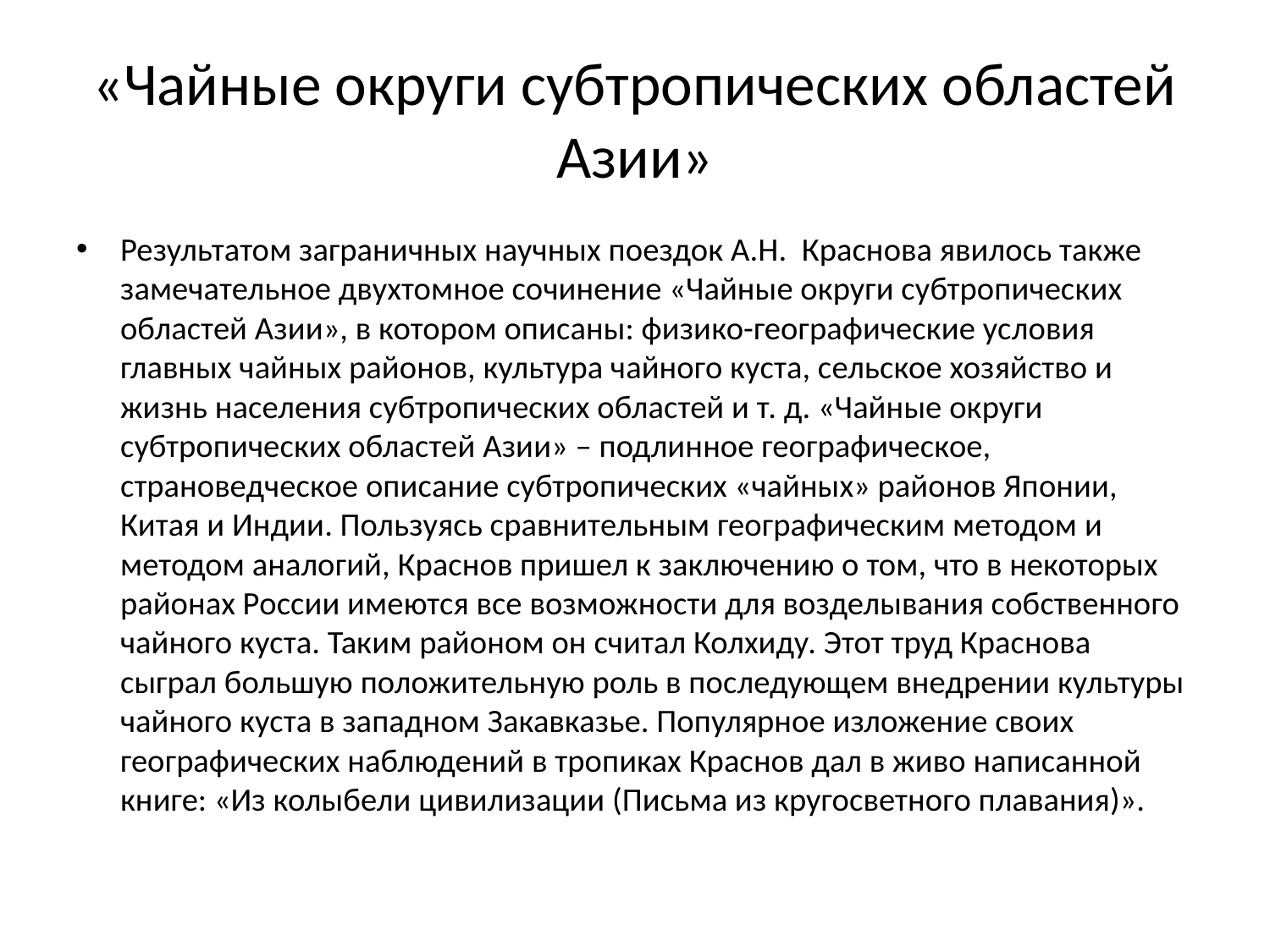

# «Чайные округи субтропических областей Азии»
Результатом заграничных научных поездок А.Н.  Краснова явилось также замечательное двухтомное сочинение «Чайные округи субтропических областей Азии», в котором описаны: физико-географические условия главных чайных районов, культура чайного куста, сельское хозяйство и жизнь населения субтропических областей и т. д. «Чайные округи субтропических областей Азии» – подлинное географическое, страноведческое описание субтропических «чайных» районов Японии, Китая и Индии. Пользуясь сравнительным географическим методом и методом аналогий, Краснов пришел к заключению о том, что в некоторых районах России имеются все возможности для возделывания собственного чайного куста. Таким районом он считал Колхиду. Этот труд Краснова сыграл большую положительную роль в последующем внедрении культуры чайного куста в западном Закавказье. Популярное изложение своих географических наблюдений в тропиках Краснов дал в живо написанной книге: «Из колыбели цивилизации (Письма из кругосветного плавания)».